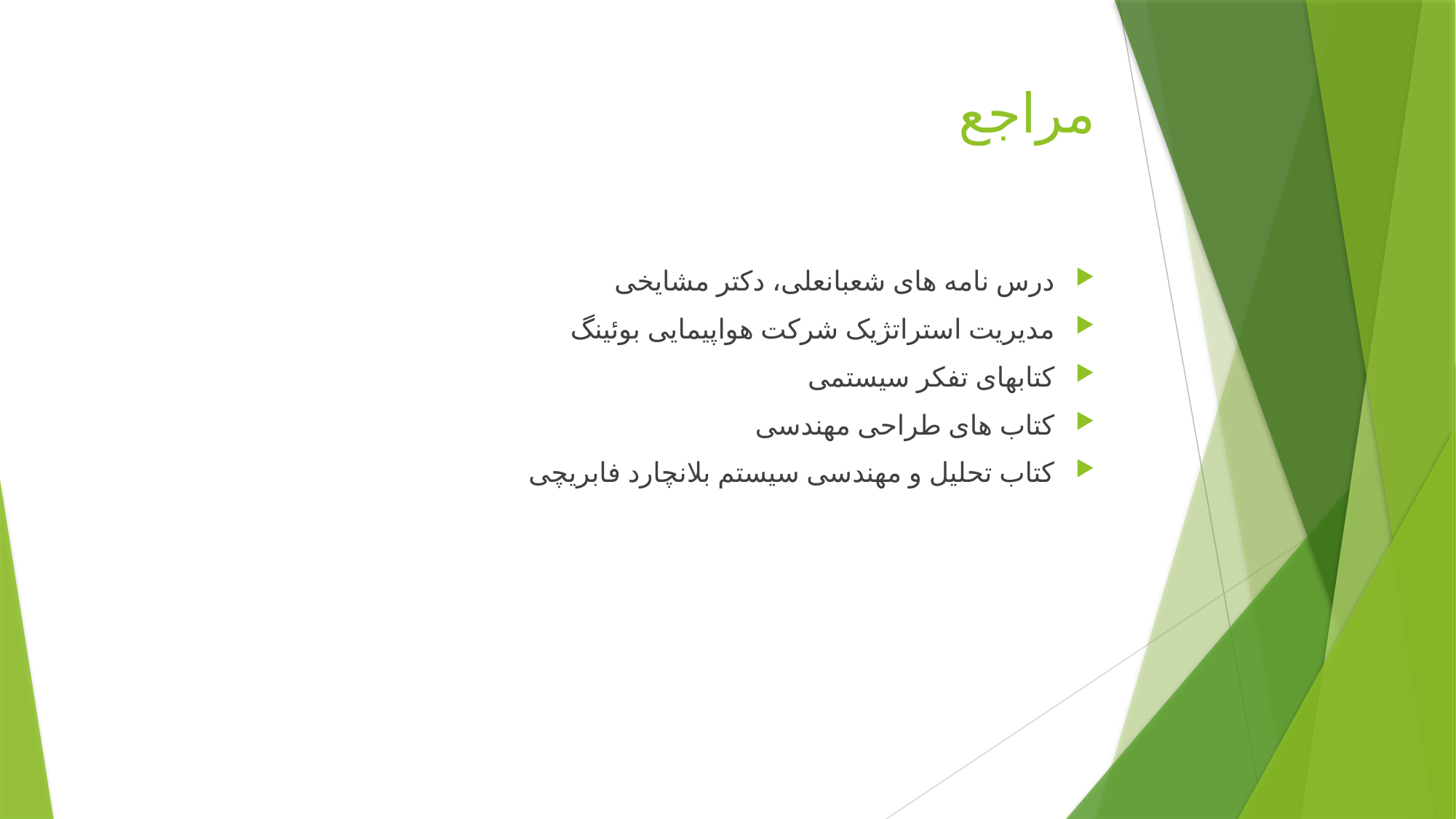

# مراجع
درس نامه های شعبانعلی، دکتر مشایخی
مدیریت استراتژیک شرکت هواپیمایی بوئینگ
کتابهای تفکر سیستمی
کتاب های طراحی مهندسی
کتاب تحلیل و مهندسی سیستم بلانچارد فابریچی